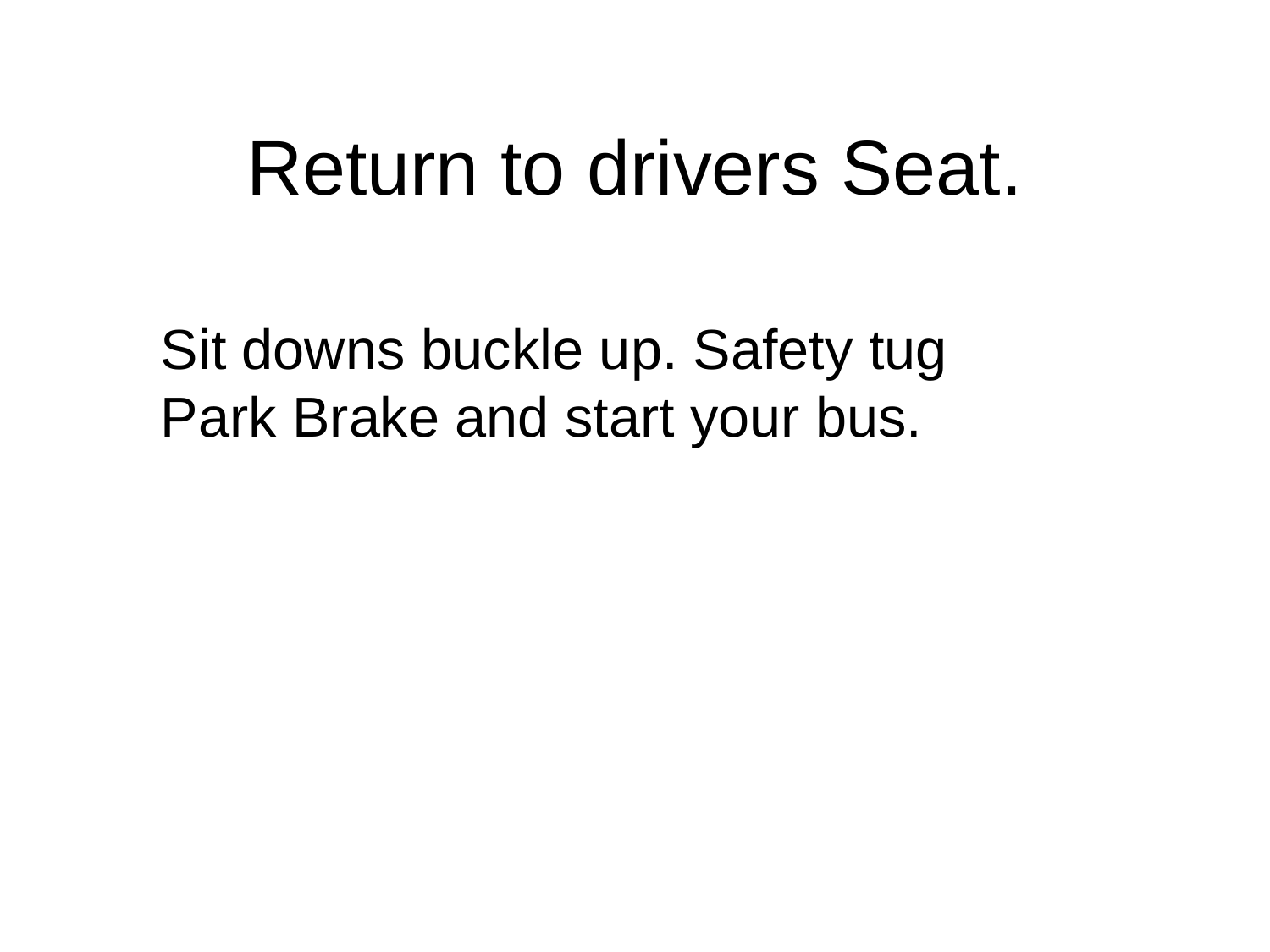

# Return to drivers Seat.
Sit downs buckle up. Safety tug Park Brake and start your bus.